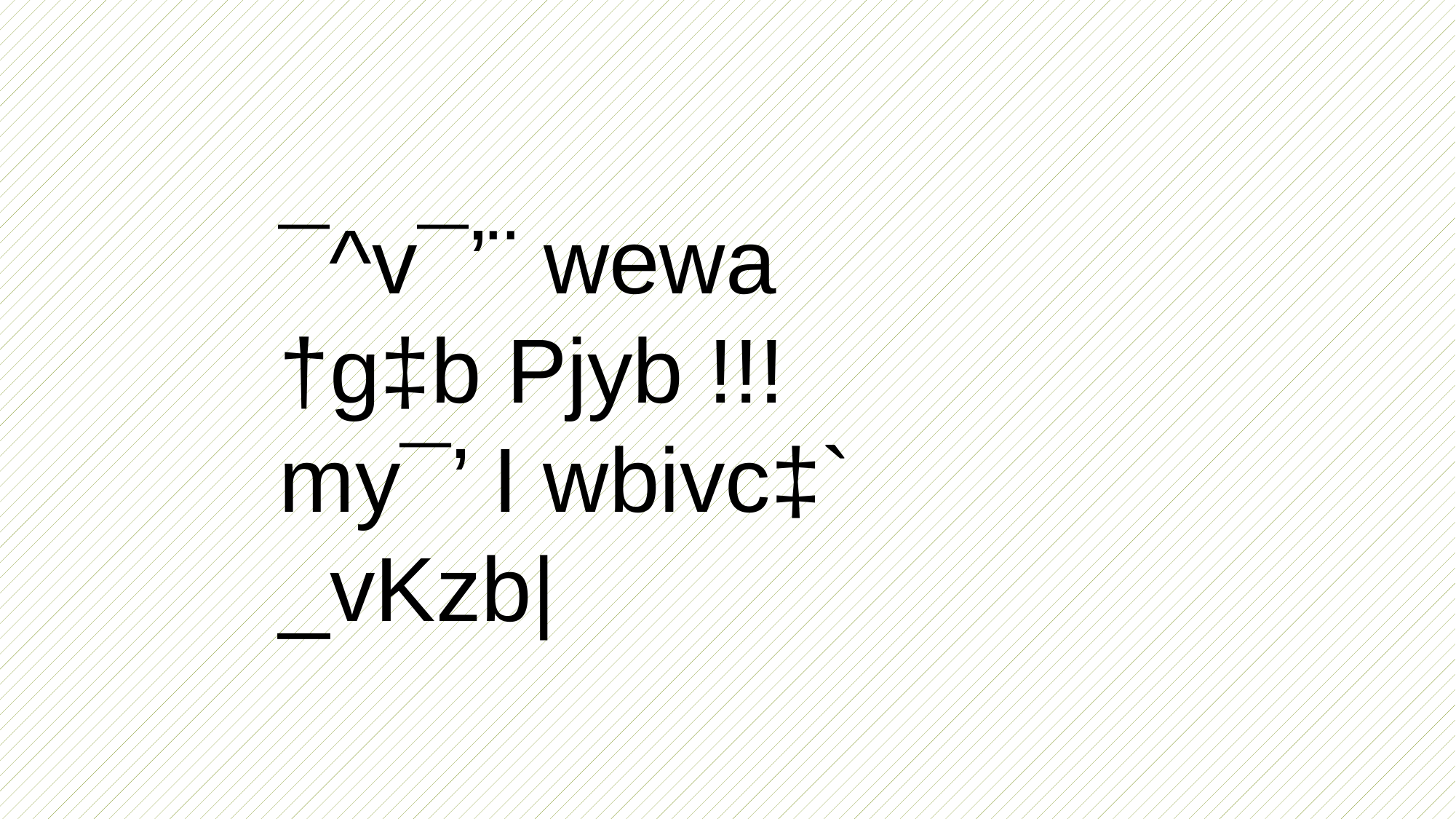

¯^v¯’¨ wewa †g‡b Pjyb !!!
my¯’ I wbivc‡` _vKzb|